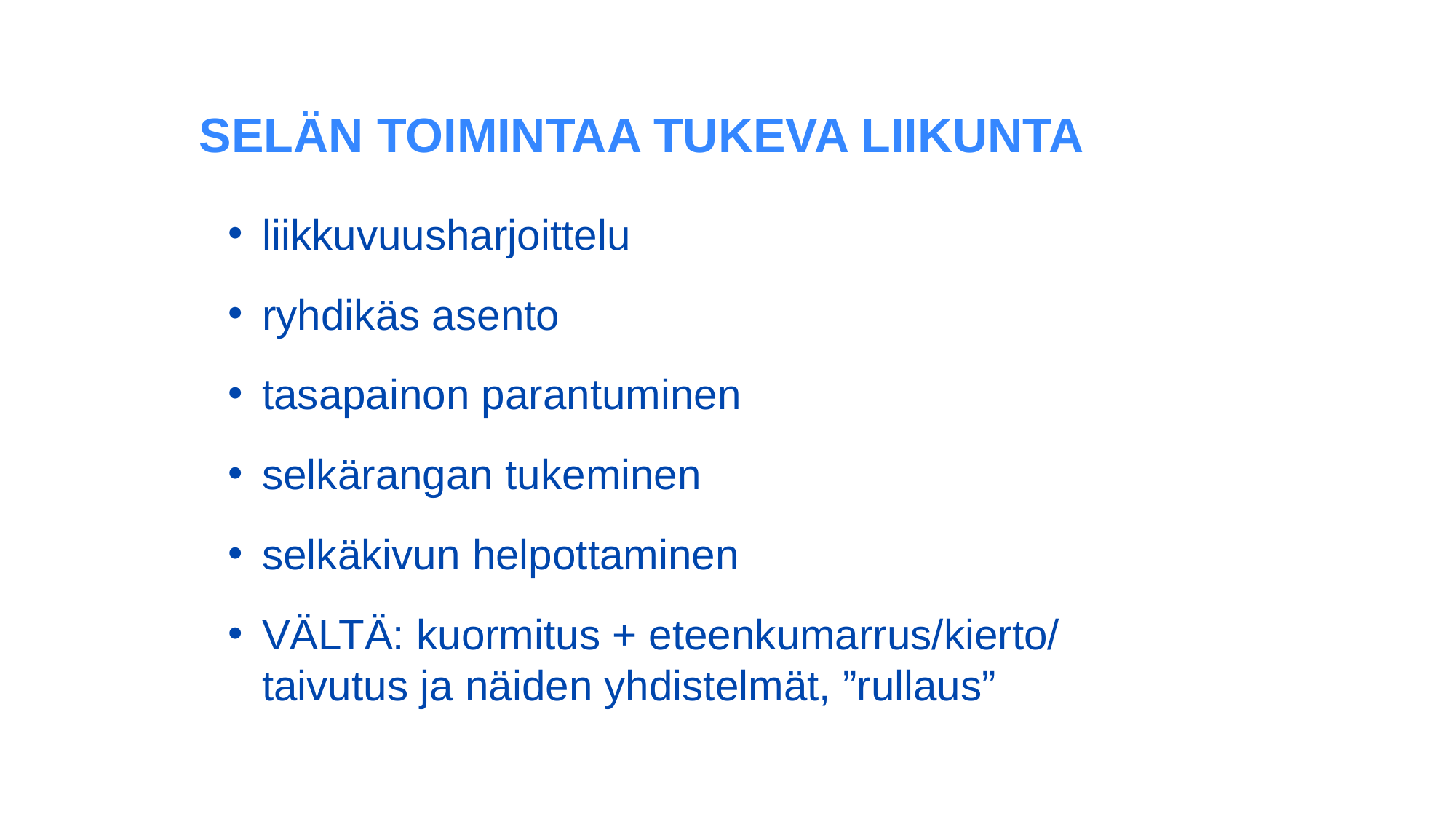

SELÄN TOIMINTAA TUKEVA LIIKUNTA
liikkuvuusharjoittelu

ryhdikäs asento

tasapainon parantuminen

selkärangan tukeminen

selkäkivun helpottaminen

VÄLTÄ: kuormitus + eteenkumarrus/kierto/ taivutus ja näiden yhdistelmät, ”rullaus”